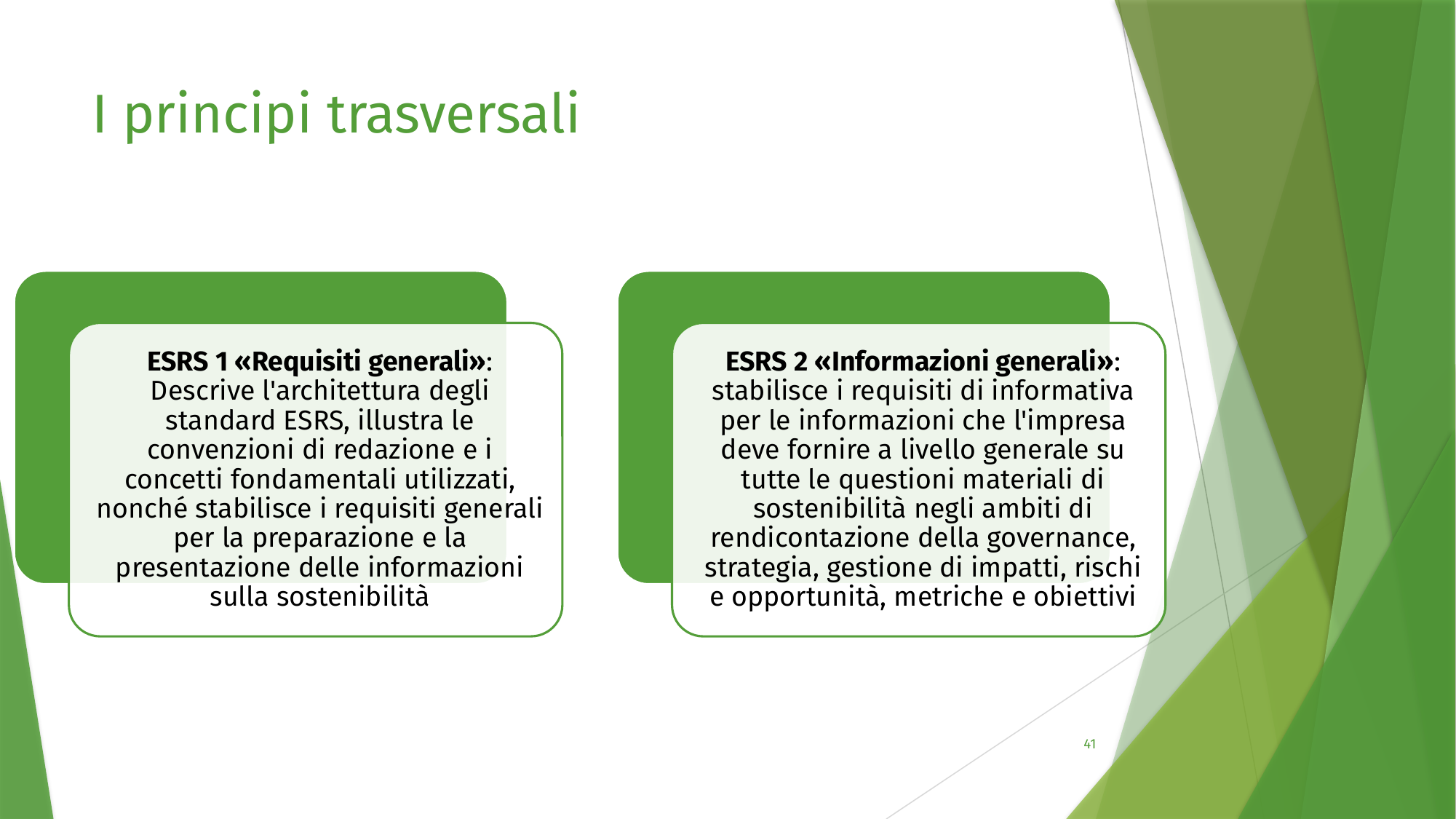

# I principi trasversali
ESRS 1 «Requisiti generali»: Descrive l'architettura degli standard ESRS, illustra le convenzioni di redazione e i concetti fondamentali utilizzati, nonché stabilisce i requisiti generali per la preparazione e la presentazione delle informazioni sulla sostenibilità
ESRS 2 «Informazioni generali»: stabilisce i requisiti di informativa per le informazioni che l'impresa deve fornire a livello generale su tutte le questioni materiali di sostenibilità negli ambiti di rendicontazione della governance, strategia, gestione di impatti, rischi e opportunità, metriche e obiettivi
41